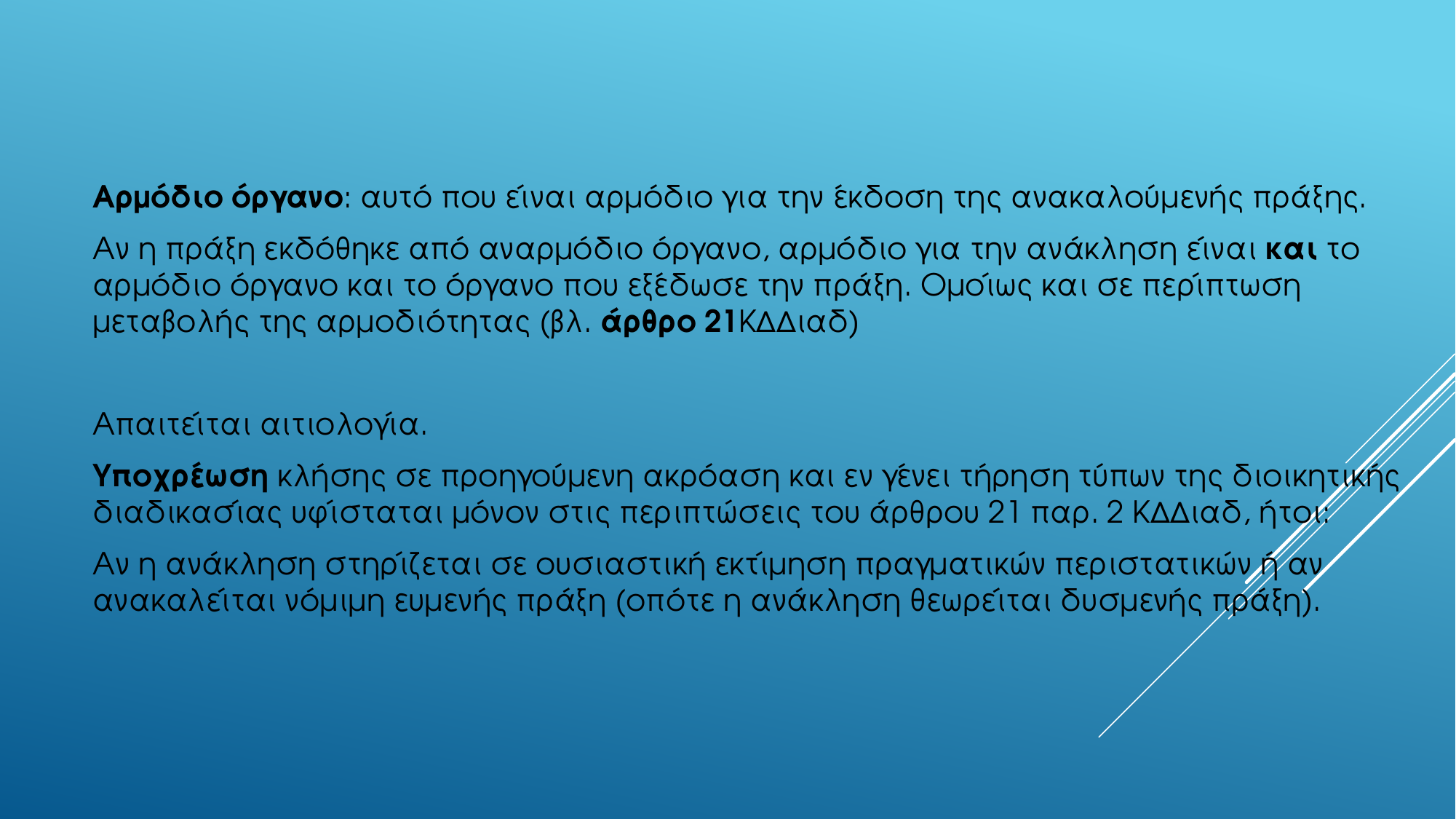

#
Αρμόδιο όργανο: αυτό που είναι αρμόδιο για την έκδοση της ανακαλούμενής πράξης.
Αν η πράξη εκδόθηκε από αναρμόδιο όργανο, αρμόδιο για την ανάκληση είναι και το αρμόδιο όργανο και το όργανο που εξέδωσε την πράξη. Ομοίως και σε περίπτωση μεταβολής της αρμοδιότητας (βλ. άρθρο 21ΚΔΔιαδ)

Απαιτείται αιτιολογία.
Υποχρέωση κλήσης σε προηγούμενη ακρόαση και εν γένει τήρηση τύπων της διοικητικής διαδικασίας υφίσταται μόνον στις περιπτώσεις του άρθρου 21 παρ. 2 ΚΔΔιαδ, ήτοι:
Aν η ανάκληση στηρίζεται σε ουσιαστική εκτίμηση πραγματικών περιστατικών ή αν ανακαλείται νόμιμη ευμενής πράξη (οπότε η ανάκληση θεωρείται δυσμενής πράξη).